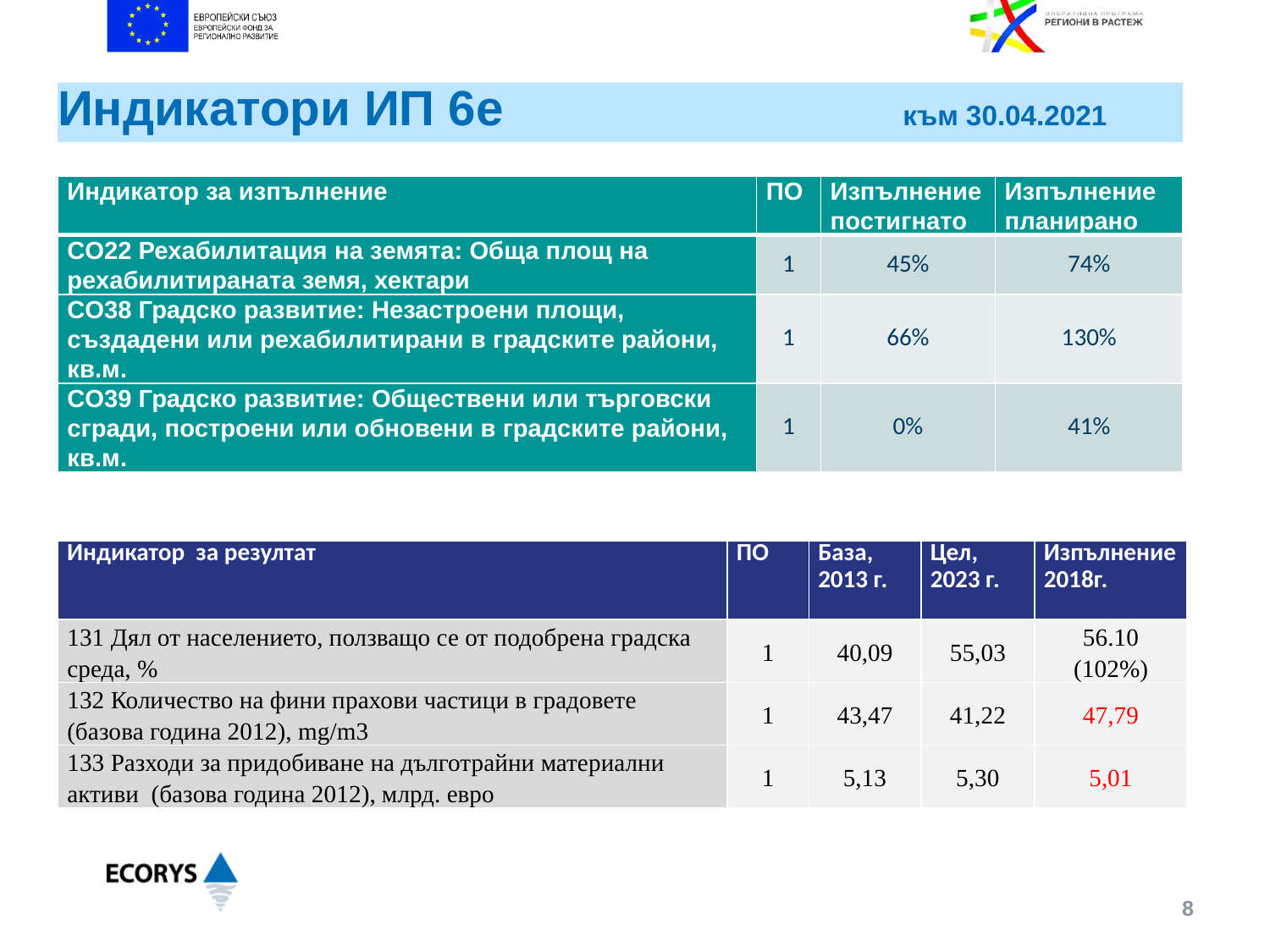

# Индикатори ИП 6е                             към 30.04.2021
| Индикатор за изпълнение | ПО | Изпълнение постигнато | Изпълнение планирано |
| --- | --- | --- | --- |
| CO22 Рехабилитация на земята: Обща площ на рехабилитираната земя, хектари | 1 | 45% | 74% |
| CO38 Градско развитие: Незастроени площи, създадени или рехабилитирани в градските райони, кв.м. | 1 | 66% | 130% |
| CO39 Градско развитие: Обществени или търговски сгради, построени или обновени в градските райони, кв.м. | 1 | 0% | 41% |
| Индикатор за резултат | ПО | База, 2013 г. | Цел, 2023 г. | Изпълнение 2018г. |
| --- | --- | --- | --- | --- |
| 131 Дял от населението, ползващо се от подобрена градска среда, % | 1 | 40,09 | 55,03 | 56.10 (102%) |
| 132 Количество на фини прахови частици в градовете (базова година 2012), mg/m3 | 1 | 43,47 | 41,22 | 47,79 |
| 133 Разходи за придобиване на дълготрайни материални активи (базова година 2012), млрд. евро | 1 | 5,13 | 5,30 | 5,01 |
8